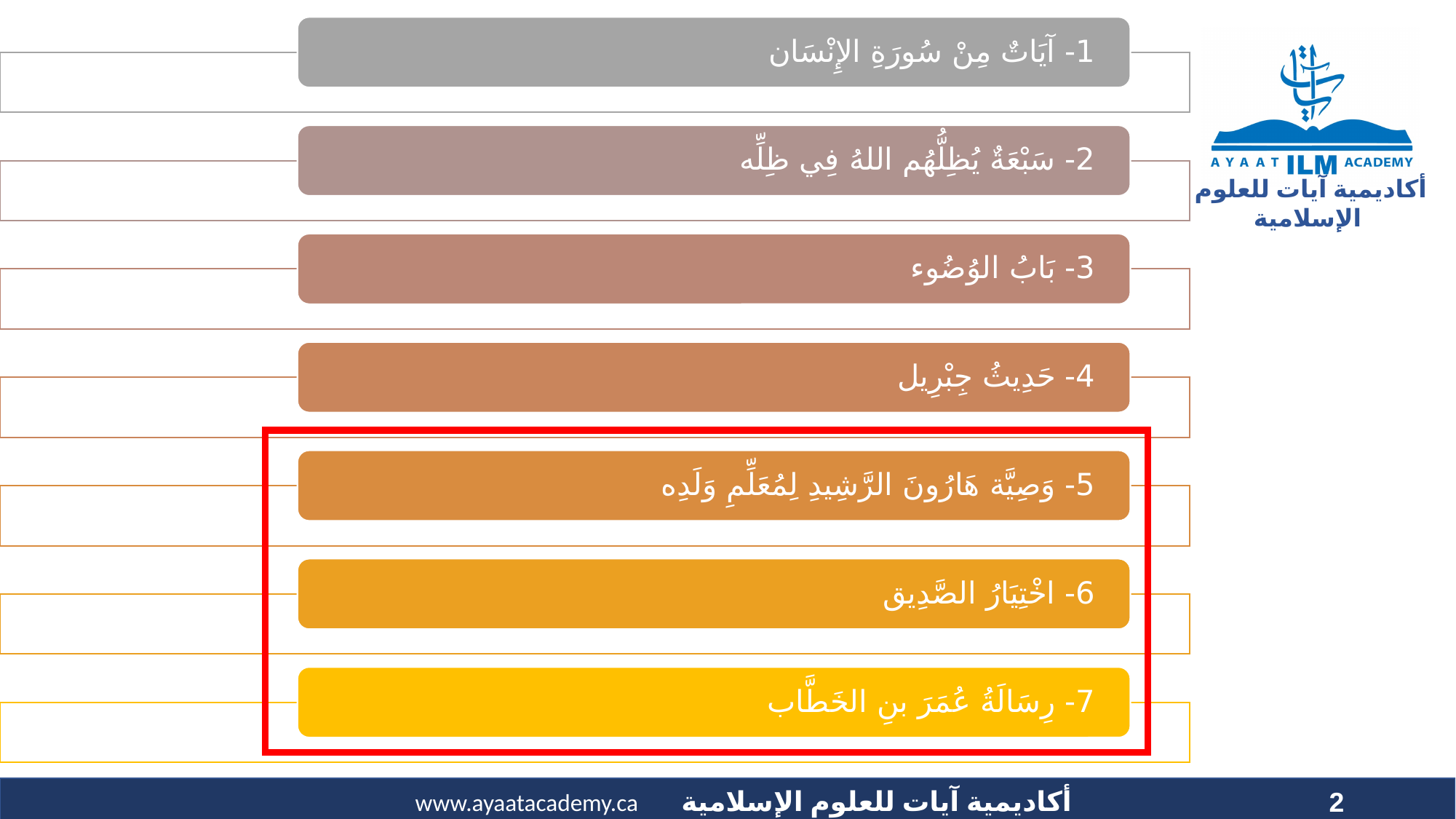

1- آيَاتٌ مِنْ سُورَةِ الإِنْسَان
2- سَبْعَةٌ يُظِلُّهُم اللهُ فِي ظِلِّه
3- بَابُ الوُضُوء
4- حَدِيثُ جِبْرِيل
5- وَصِيَّة هَارُونَ الرَّشِيدِ لِمُعَلِّمِ وَلَدِه
6- اخْتِيَارُ الصَّدِيق
7- رِسَالَةُ عُمَرَ بنِ الخَطَّاب

2